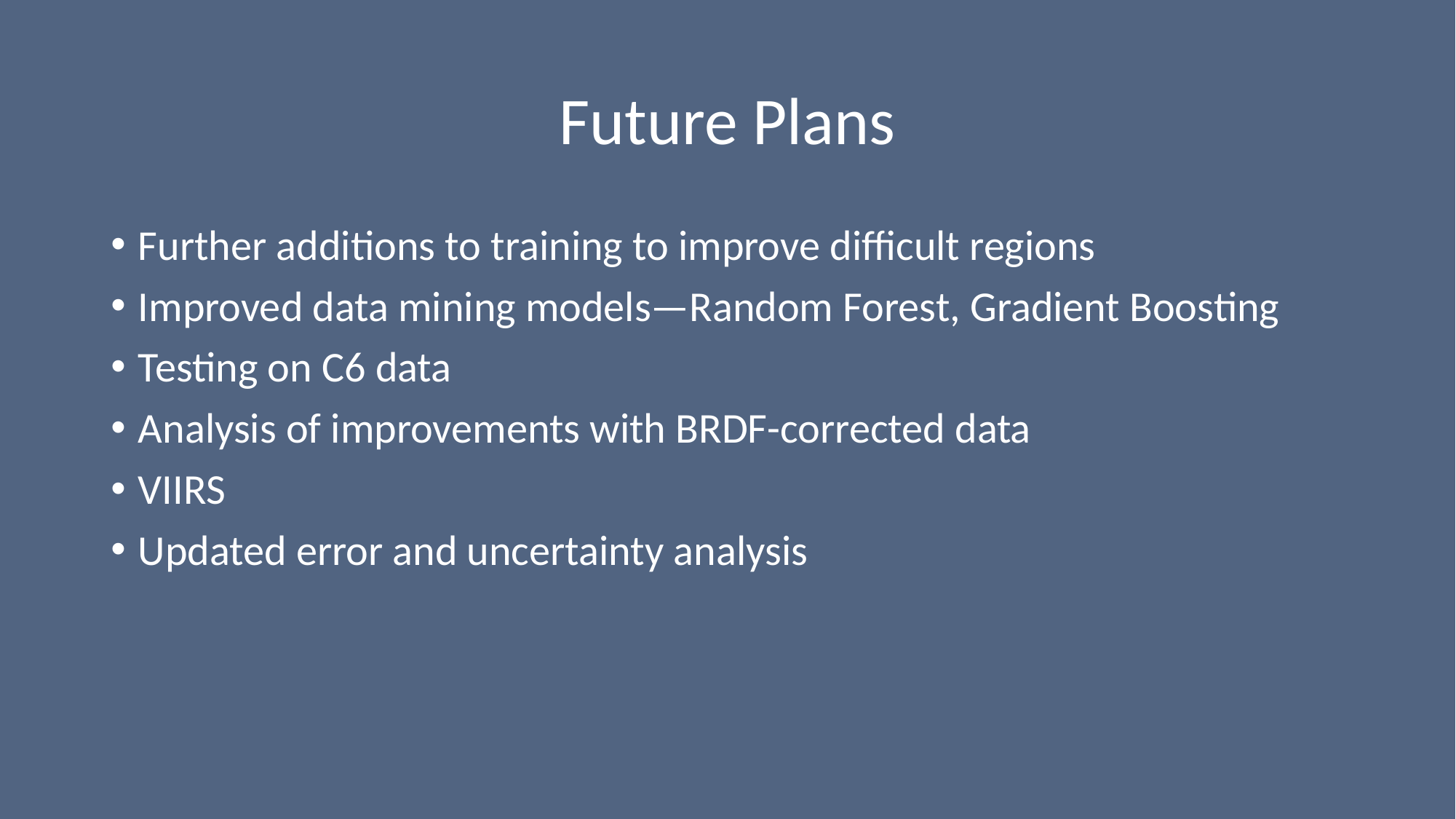

# Future Plans
Further additions to training to improve difficult regions
Improved data mining models—Random Forest, Gradient Boosting
Testing on C6 data
Analysis of improvements with BRDF-corrected data
VIIRS
Updated error and uncertainty analysis